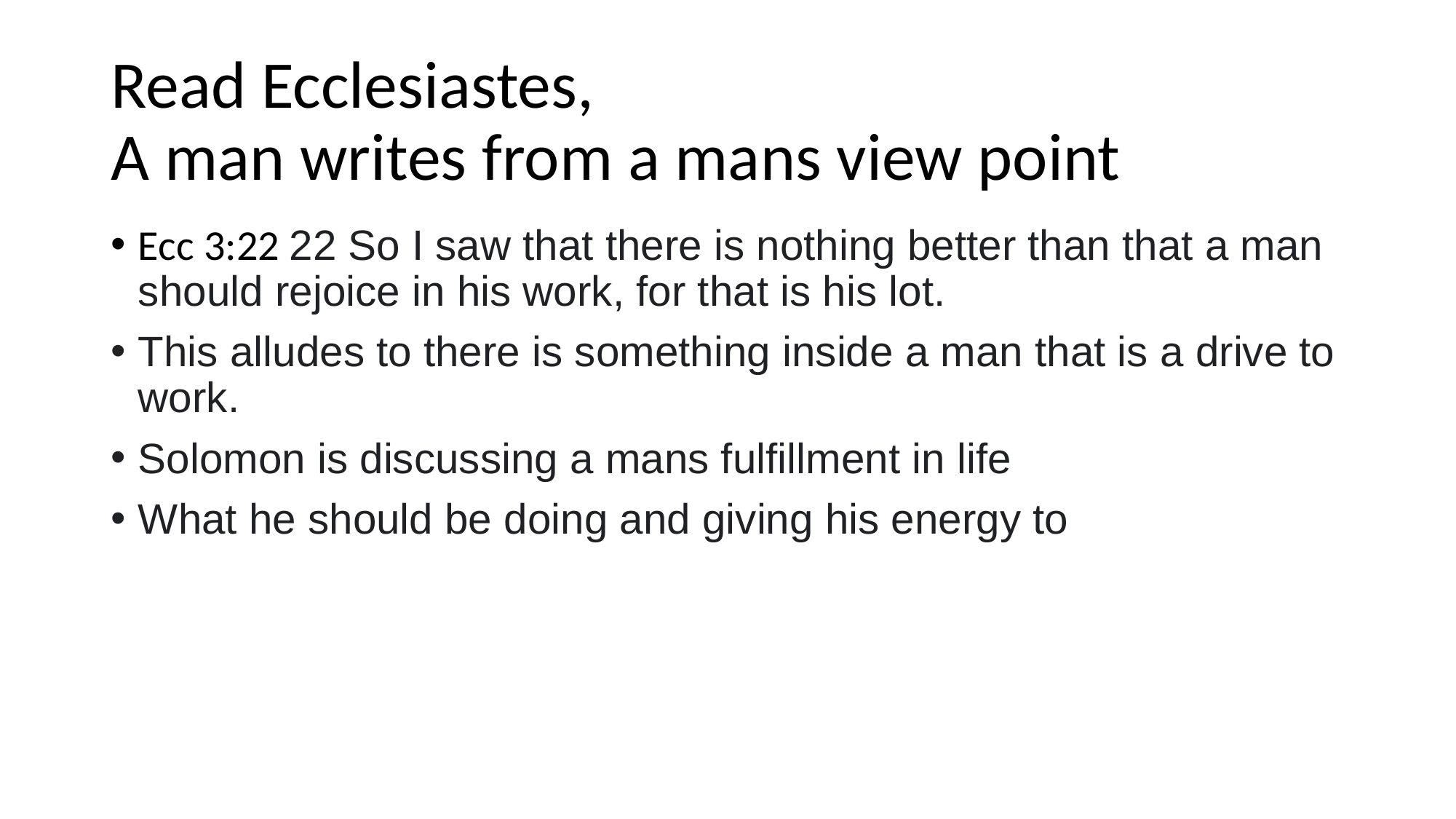

# Read Ecclesiastes, A man writes from a mans view point
Ecc 3:22 22 So I saw that there is nothing better than that a man should rejoice in his work, for that is his lot.
This alludes to there is something inside a man that is a drive to work.
Solomon is discussing a mans fulfillment in life
What he should be doing and giving his energy to